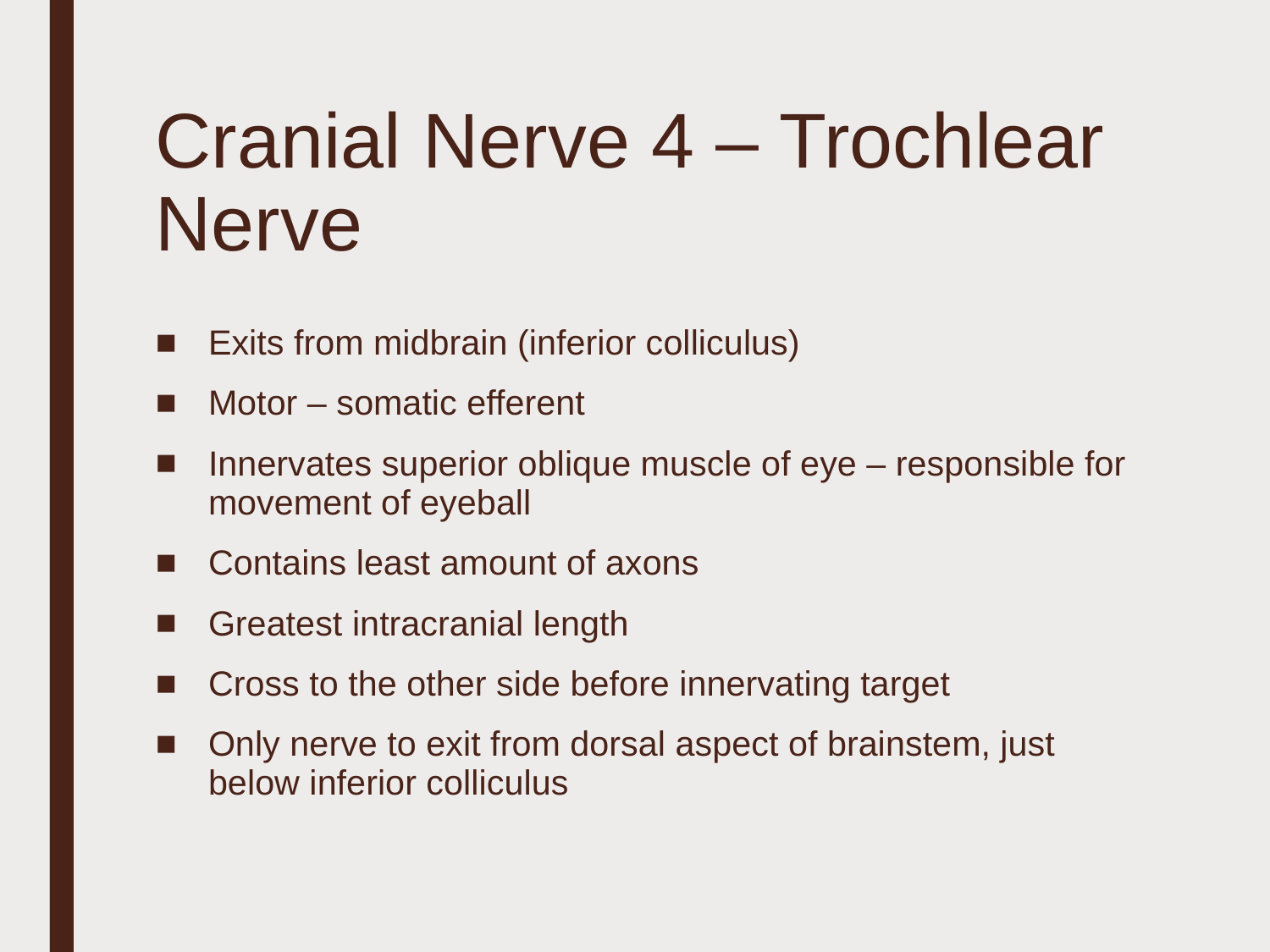

# Cranial Nerve 4 – Trochlear Nerve
Exits from midbrain (inferior colliculus)
Motor – somatic efferent
Innervates superior oblique muscle of eye – responsible for movement of eyeball
Contains least amount of axons
Greatest intracranial length
Cross to the other side before innervating target
Only nerve to exit from dorsal aspect of brainstem, just below inferior colliculus